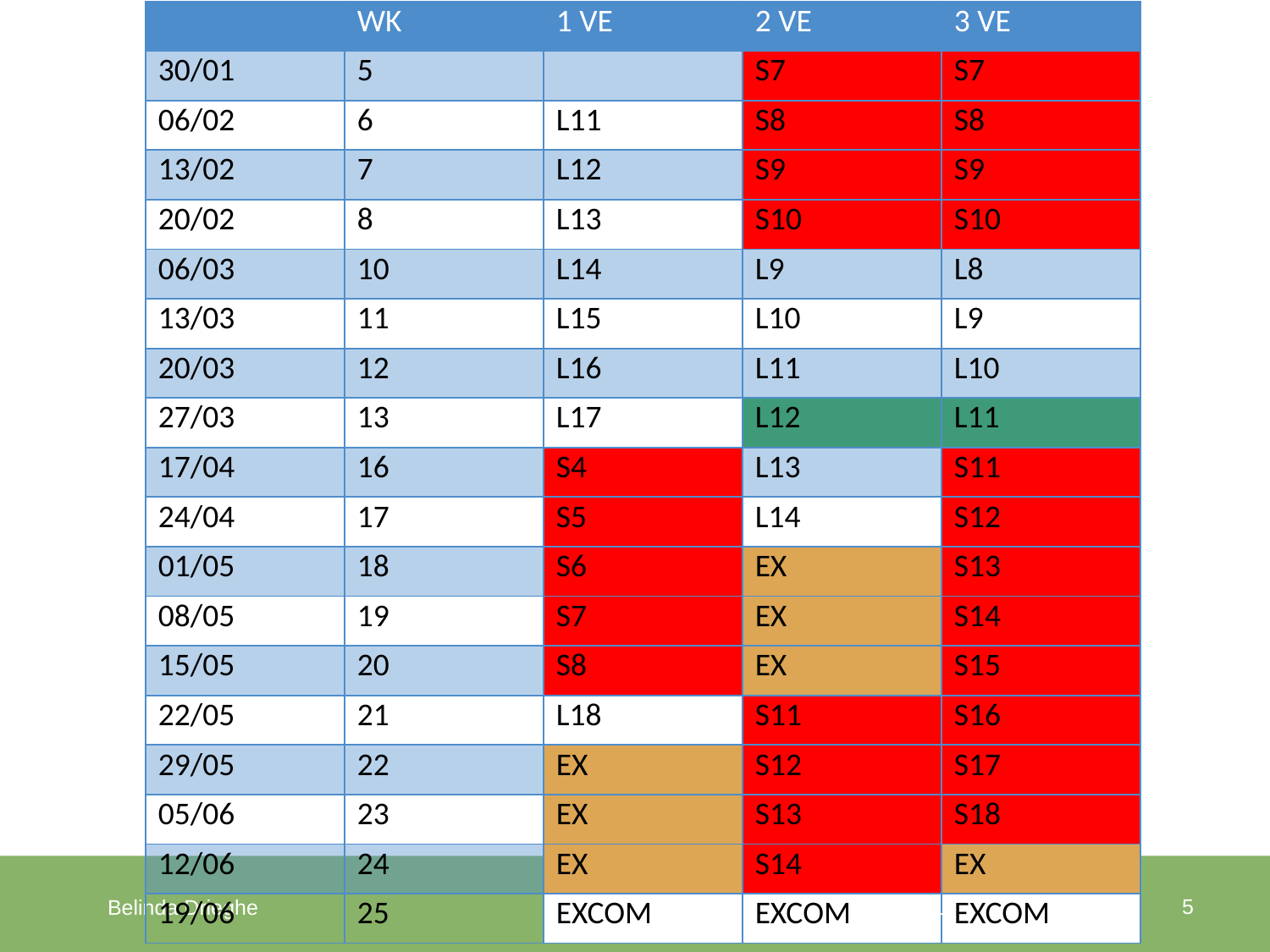

|  | WK | 1 VE | 2 VE | 3 VE |
| --- | --- | --- | --- | --- |
| 30/01 | 5 |  | S7 | S7 |
| 06/02 | 6 | L11 | S8 | S8 |
| 13/02 | 7 | L12 | S9 | S9 |
| 20/02 | 8 | L13 | S10 | S10 |
| 06/03 | 10 | L14 | L9 | L8 |
| 13/03 | 11 | L15 | L10 | L9 |
| 20/03 | 12 | L16 | L11 | L10 |
| 27/03 | 13 | L17 | L12 | L11 |
| 17/04 | 16 | S4 | L13 | S11 |
| 24/04 | 17 | S5 | L14 | S12 |
| 01/05 | 18 | S6 | EX | S13 |
| 08/05 | 19 | S7 | EX | S14 |
| 15/05 | 20 | S8 | EX | S15 |
| 22/05 | 21 | L18 | S11 | S16 |
| 29/05 | 22 | EX | S12 | S17 |
| 05/06 | 23 | EX | S13 | S18 |
| 12/06 | 24 | EX | S14 | EX |
| 19/06 | 25 | EXCOM | EXCOM | EXCOM |
WK
1 VE
2 VE
3 VE

5
Belinda Drieghe
17/03/2017